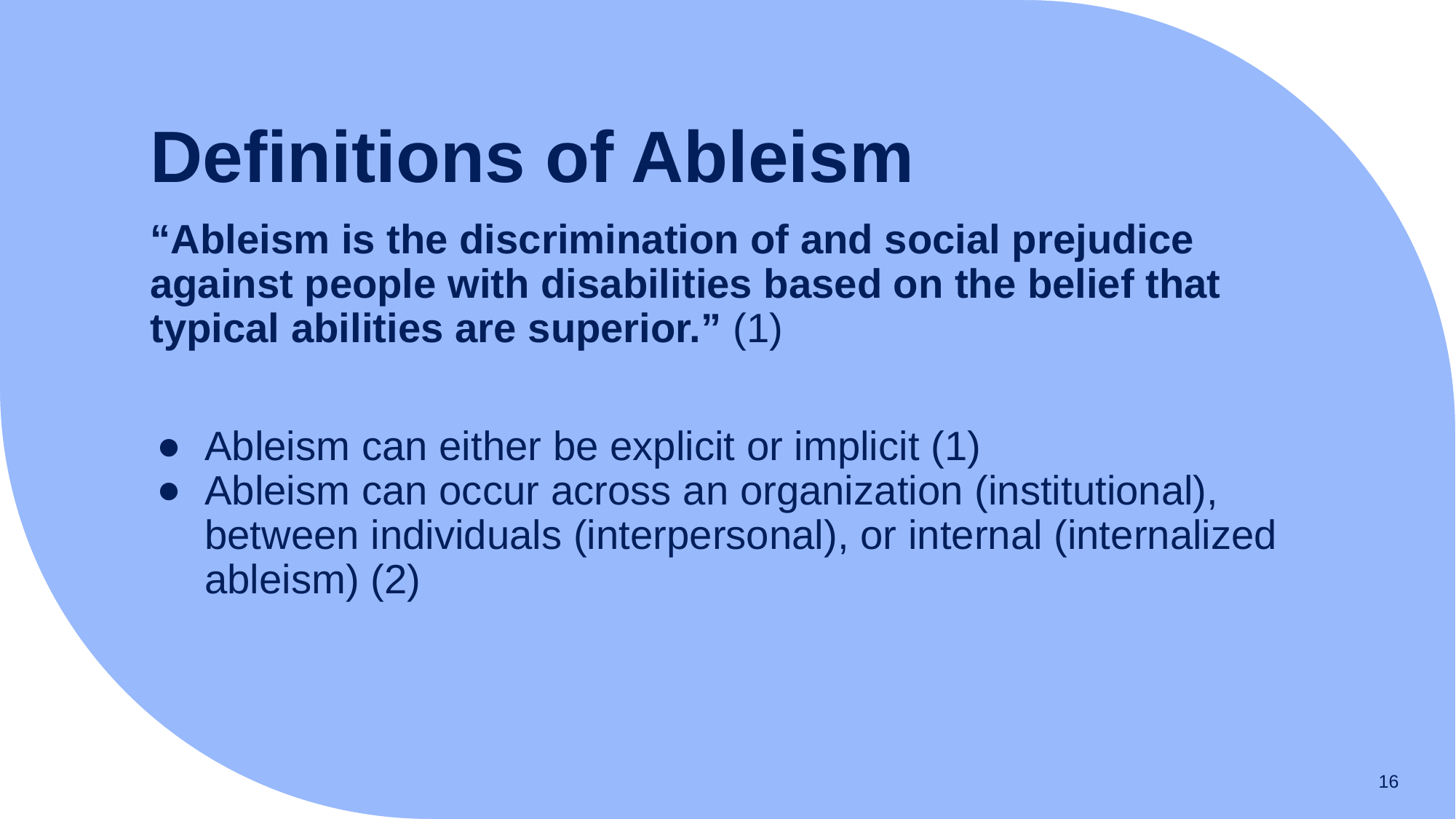

# Definitions of Ableism
“Ableism is the discrimination of and social prejudice against people with disabilities based on the belief that typical abilities are superior.” (1)

Ableism can either be explicit or implicit (1)
Ableism can occur across an organization (institutional), between individuals (interpersonal), or internal (internalized ableism) (2)

16